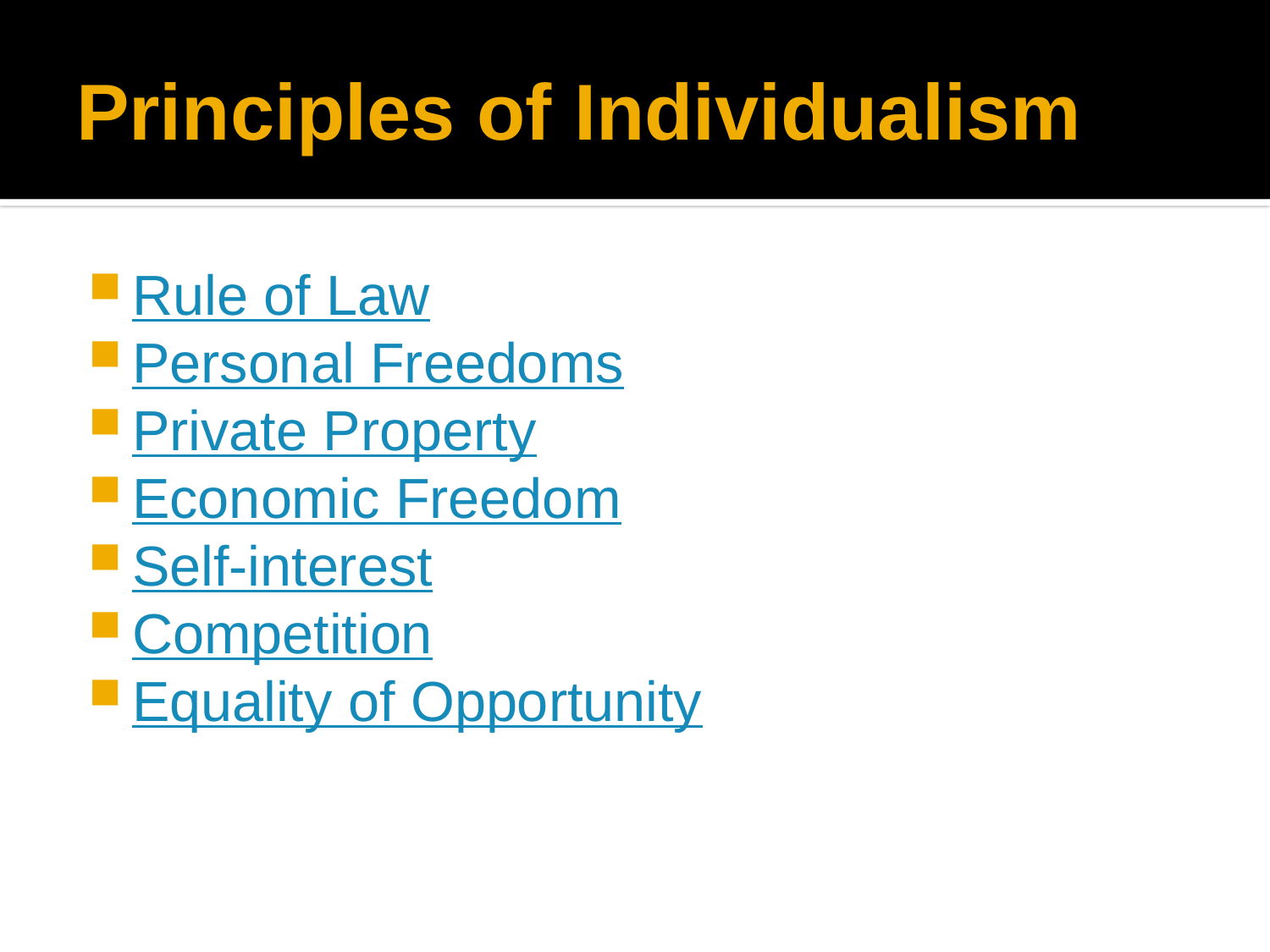

# Principles of Individualism
Rule of Law
Personal Freedoms
Private Property
Economic Freedom
Self-interest
Competition
Equality of Opportunity